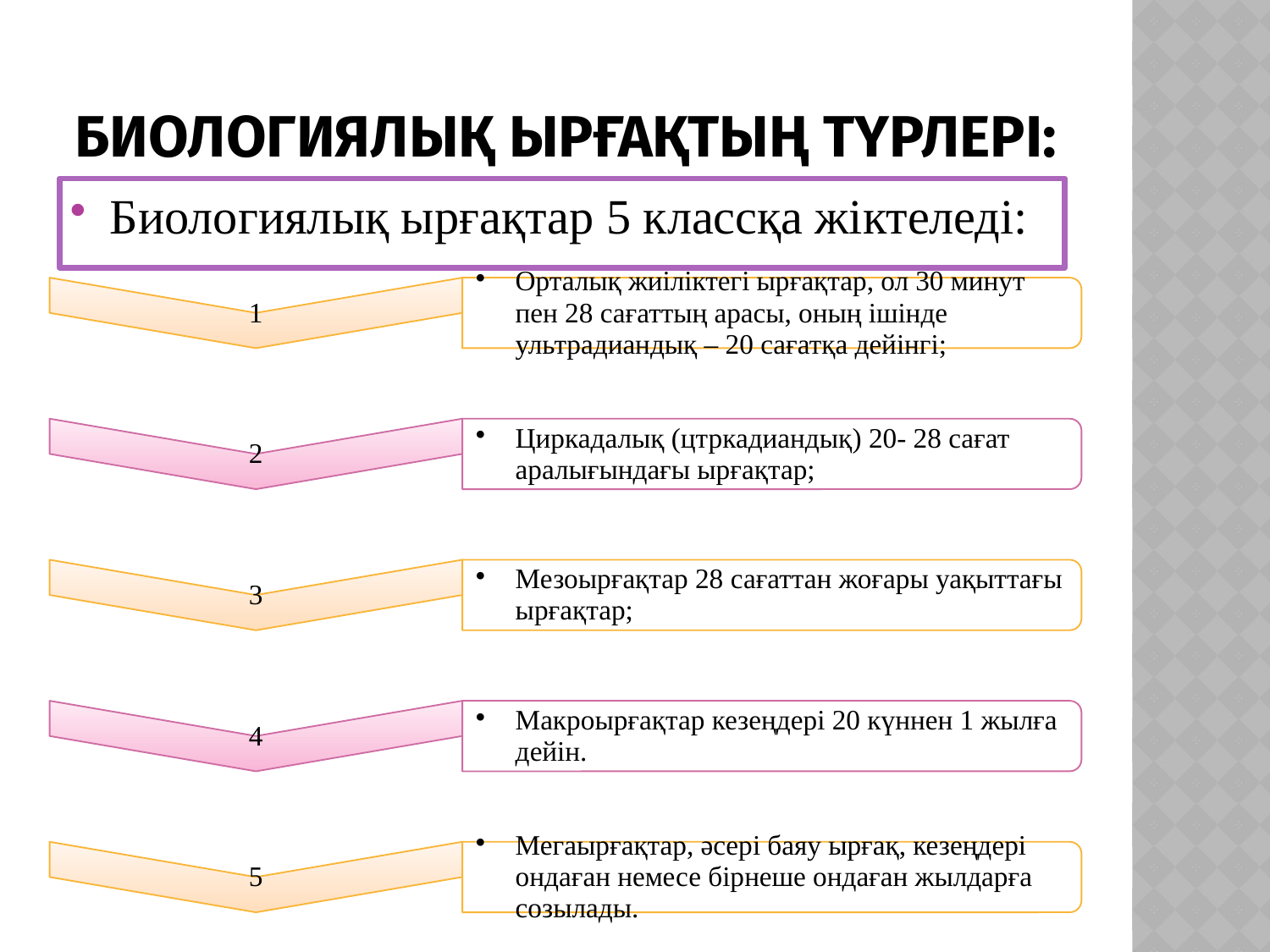

# Биологиялық ырғақтың түрлері:
Биологиялық ырғақтар 5 классқа жіктеледі:

1
Орталық жиіліктегі ырғақтар, ол 30 минут пен 28 сағаттың арасы, оның ішінде ультрадиандық – 20 сағатқа дейінгі;
2
Циркадалық (цтркадиандық) 20- 28 сағат аралығындағы ырғақтар;
3
Мезоырғақтар 28 сағаттан жоғары уақыттағы ырғақтар;
4
5
Макроырғақтар кезеңдері 20 күннен 1 жылға дейін.
Мегаырғақтар, әсері баяу ырғақ, кезеңдері ондаған немесе бірнеше ондаған жылдарға созылады.